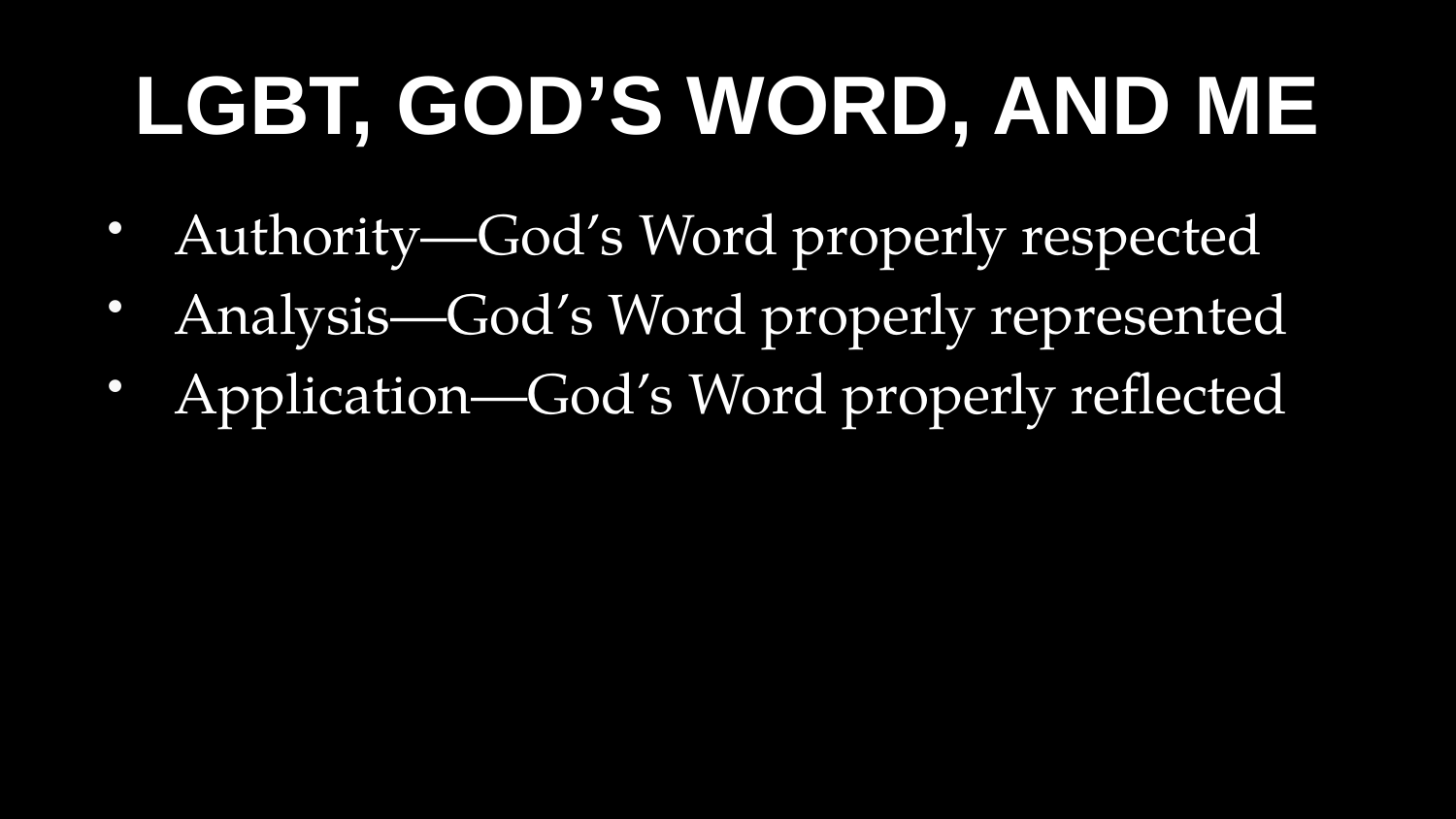

# LGBT, GOD’S WORD, AND ME
Authority—God’s Word properly respected
Analysis—God’s Word properly represented
Application—God’s Word properly reflected